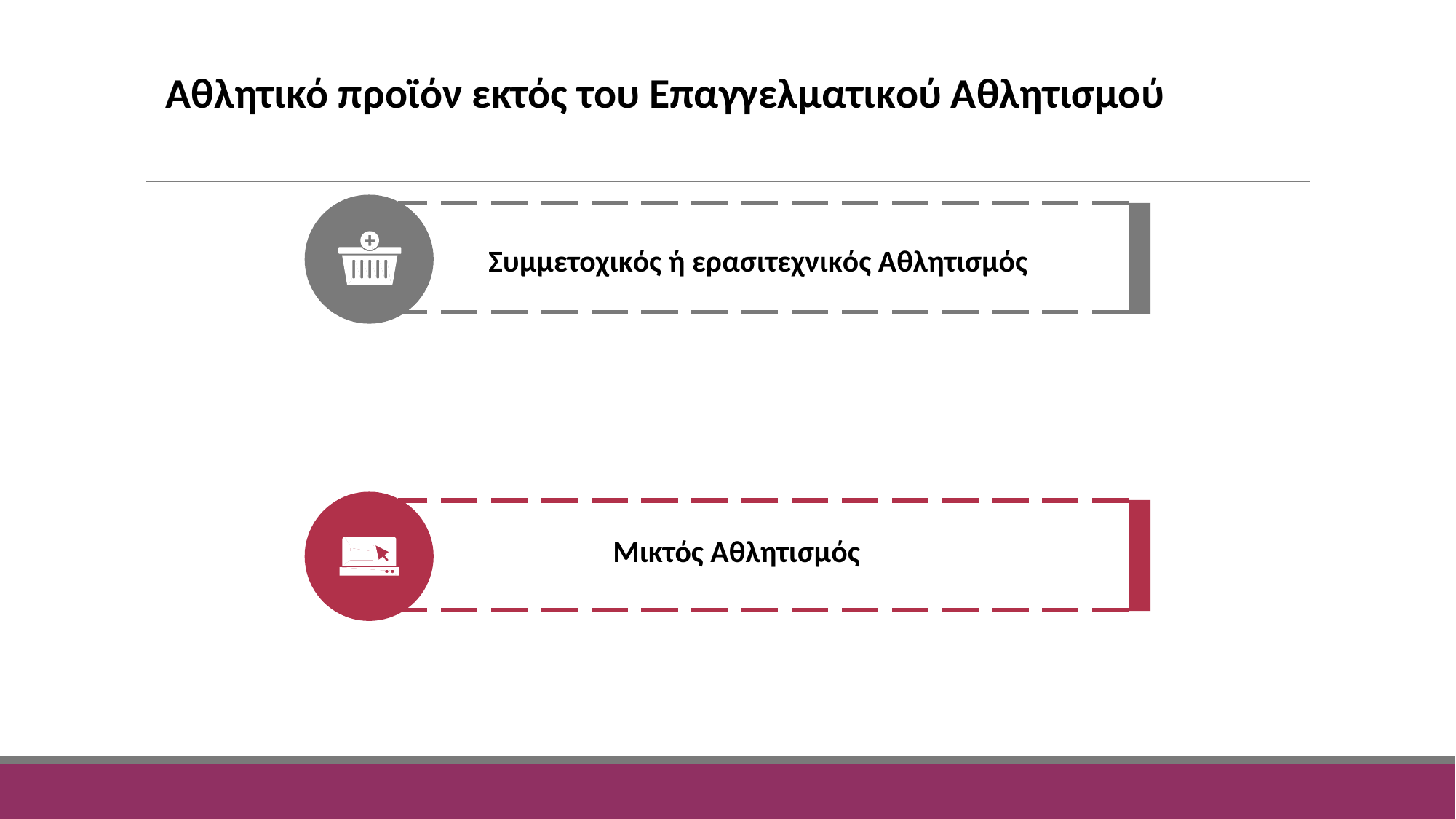

Αθλητικό προϊόν εκτός του Επαγγελματικού Αθλητισμού

Συμμετοχικός ή ερασιτεχνικός Αθλητισμός

Μικτός Αθλητισμός